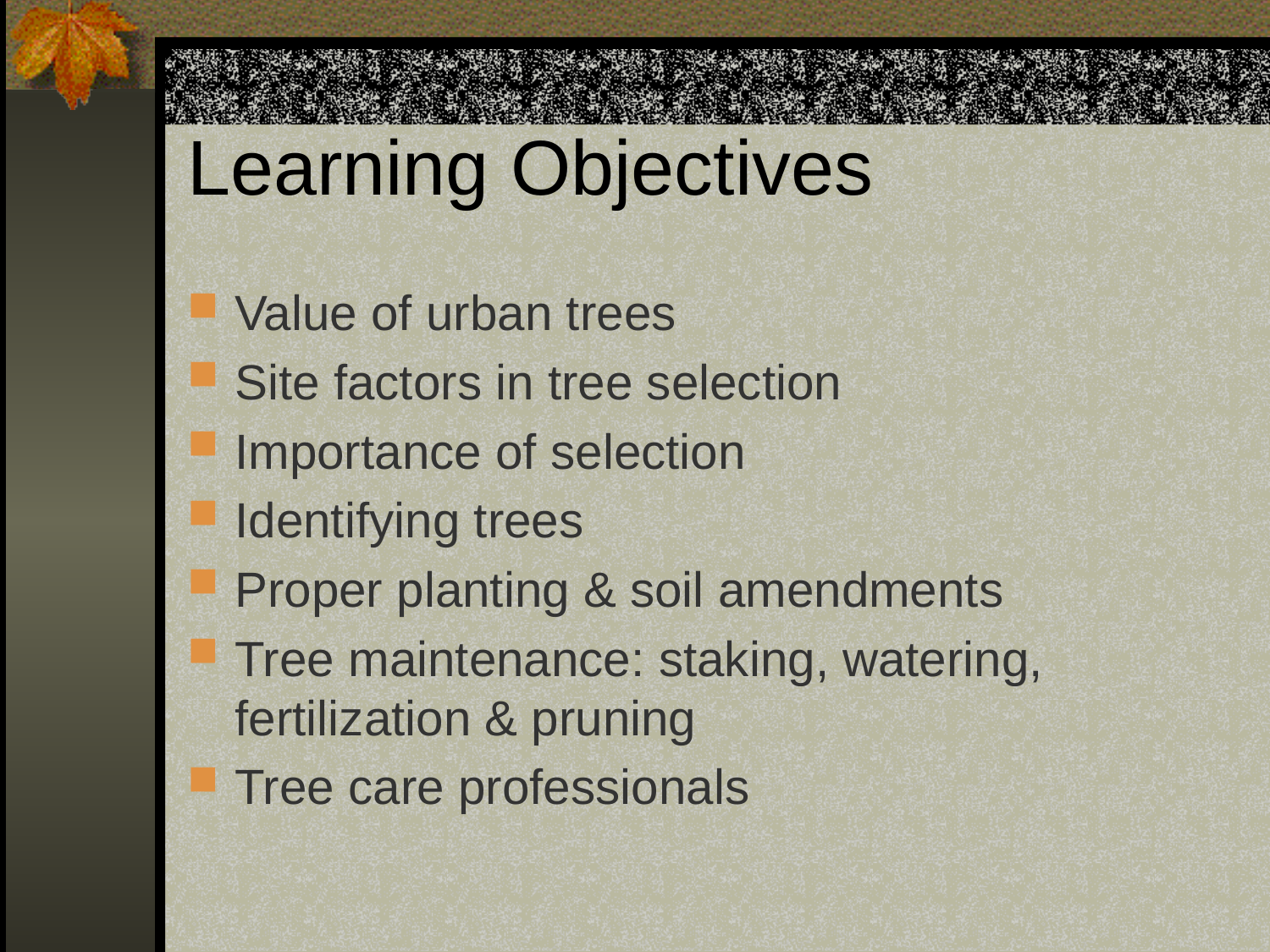

# Learning Objectives
Value of urban trees
Site factors in tree selection
Importance of selection
Identifying trees
Proper planting & soil amendments
Tree maintenance: staking, watering, fertilization & pruning
Tree care professionals